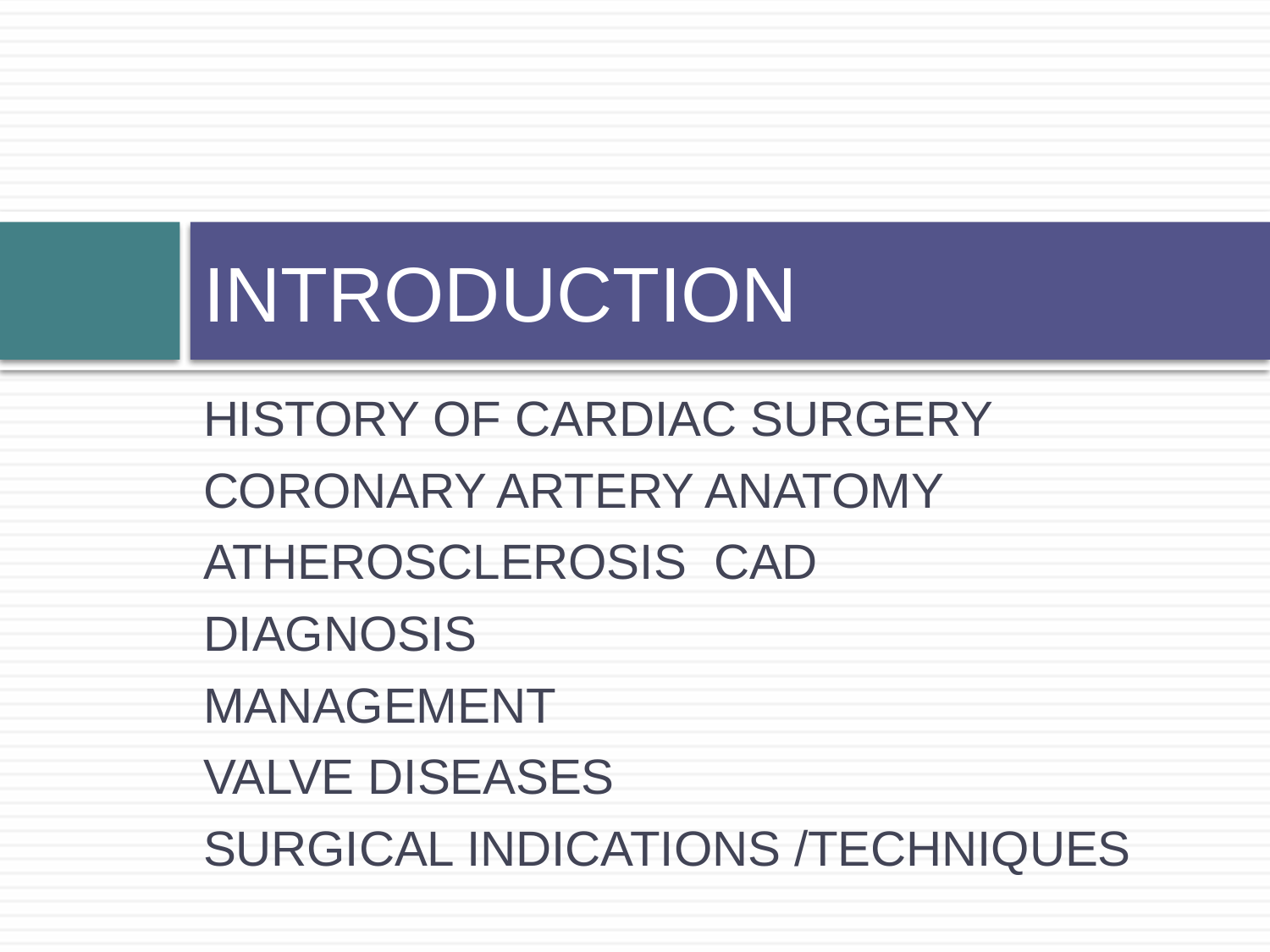

# INTRODUCTION
HISTORY OF CARDIAC SURGERY
CORONARY ARTERY ANATOMY
ATHEROSCLEROSIS  CAD
DIAGNOSIS
MANAGEMENT
VALVE DISEASES
SURGICAL INDICATIONS /TECHNIQUES